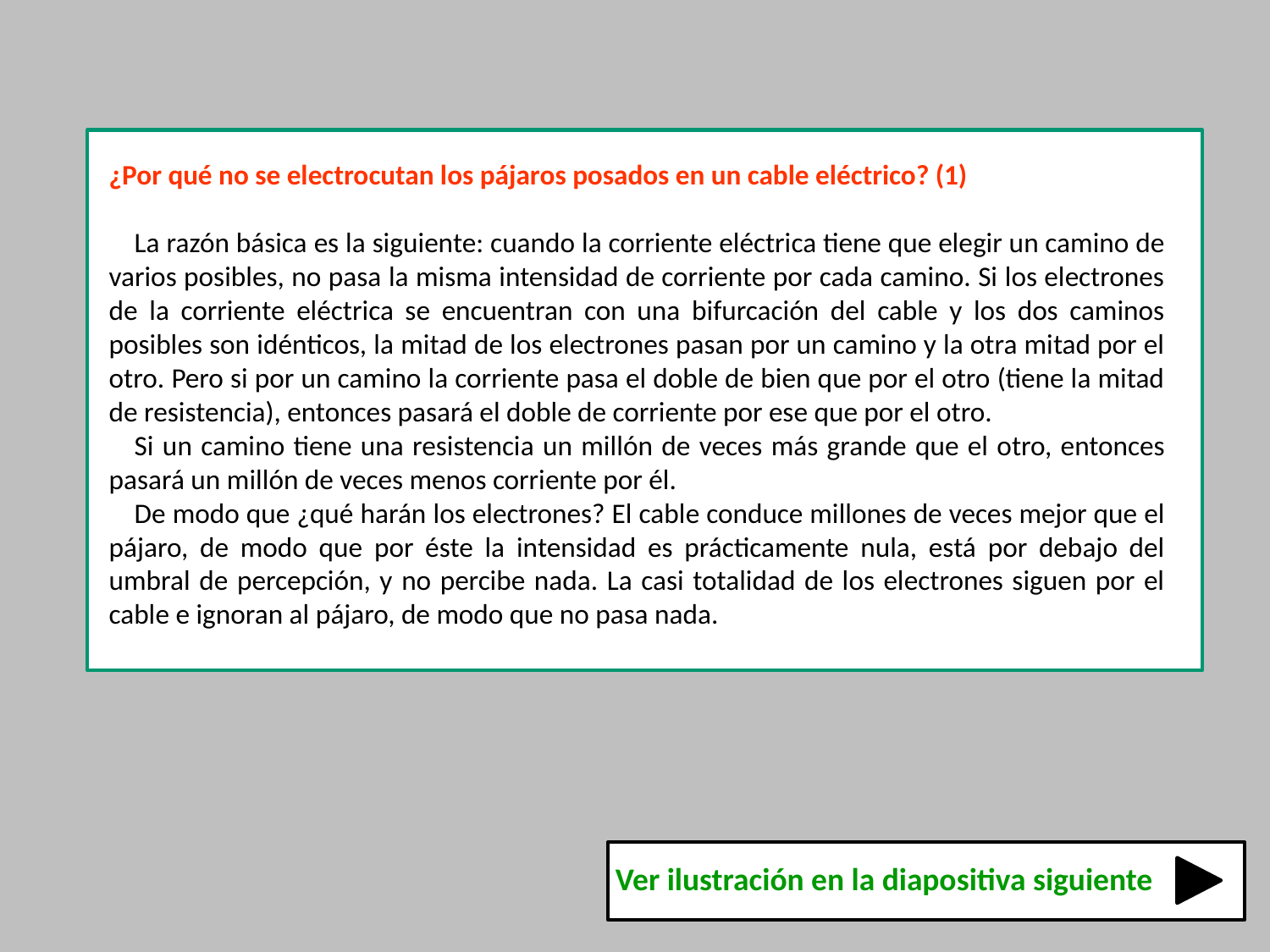

¿Por qué no se electrocutan los pájaros posados en un cable eléctrico? (1)

	La razón básica es la siguiente: cuando la corriente eléctrica tiene que elegir un camino de varios posibles, no pasa la misma intensidad de corriente por cada camino. Si los electrones de la corriente eléctrica se encuentran con una bifurcación del cable y los dos caminos posibles son idénticos, la mitad de los electrones pasan por un camino y la otra mitad por el otro. Pero si por un camino la corriente pasa el doble de bien que por el otro (tiene la mitad de resistencia), entonces pasará el doble de corriente por ese que por el otro.
	Si un camino tiene una resistencia un millón de veces más grande que el otro, entonces pasará un millón de veces menos corriente por él.
	De modo que ¿qué harán los electrones? El cable conduce millones de veces mejor que el pájaro, de modo que por éste la intensidad es prácticamente nula, está por debajo del umbral de percepción, y no percibe nada. La casi totalidad de los electrones siguen por el cable e ignoran al pájaro, de modo que no pasa nada.

Ver ilustración en la diapositiva siguiente